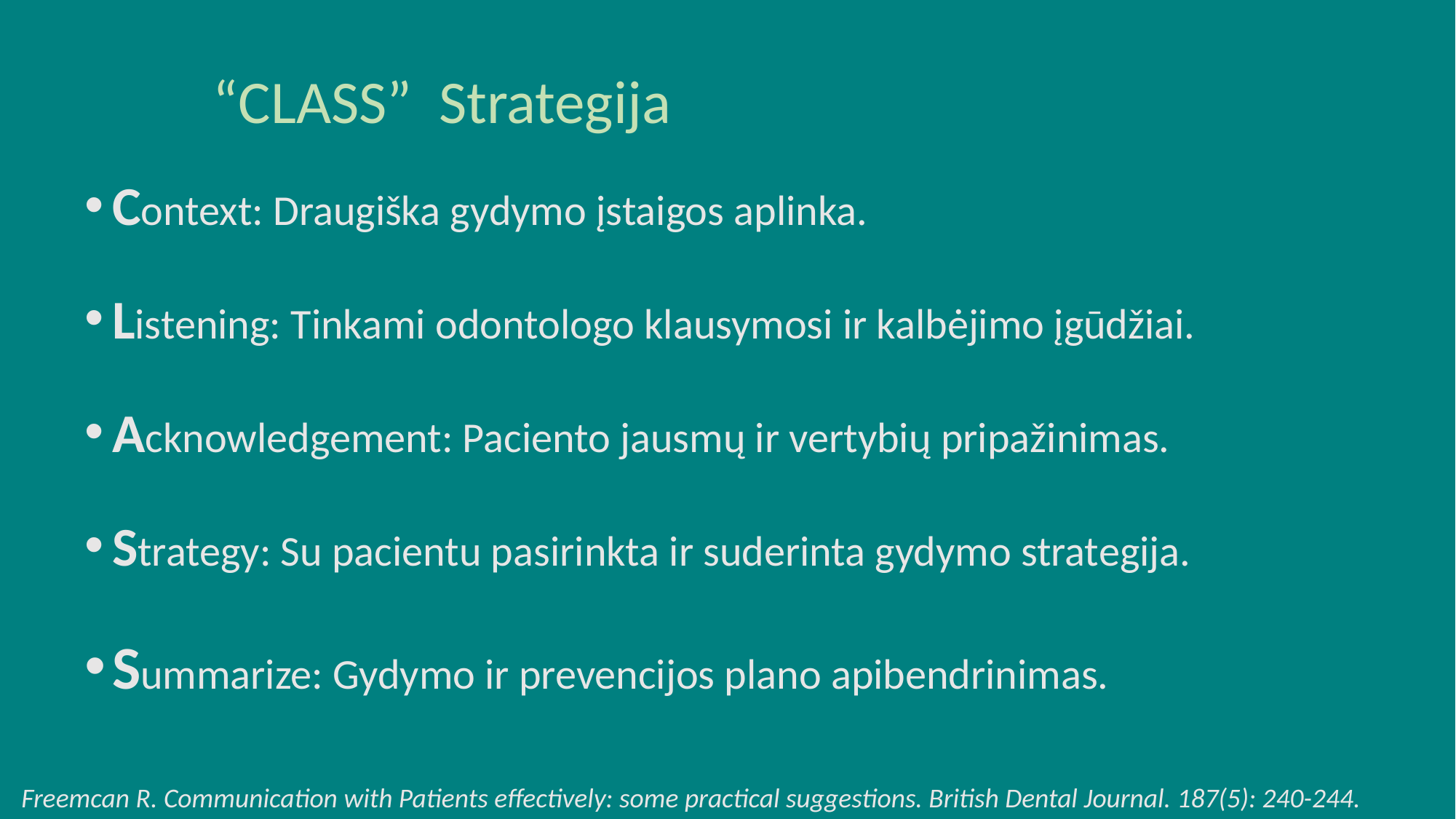

# “CLASS”  Strategija
Context: Draugiška gydymo įstaigos aplinka.
Listening: Tinkami odontologo klausymosi ir kalbėjimo įgūdžiai.
Acknowledgement: Paciento jausmų ir vertybių pripažinimas.
Strategy: Su pacientu pasirinkta ir suderinta gydymo strategija.
Summarize: Gydymo ir prevencijos plano apibendrinimas.
Freemcan R. Communication with Patients effectively: some practical suggestions. British Dental Journal. 187(5): 240-244.